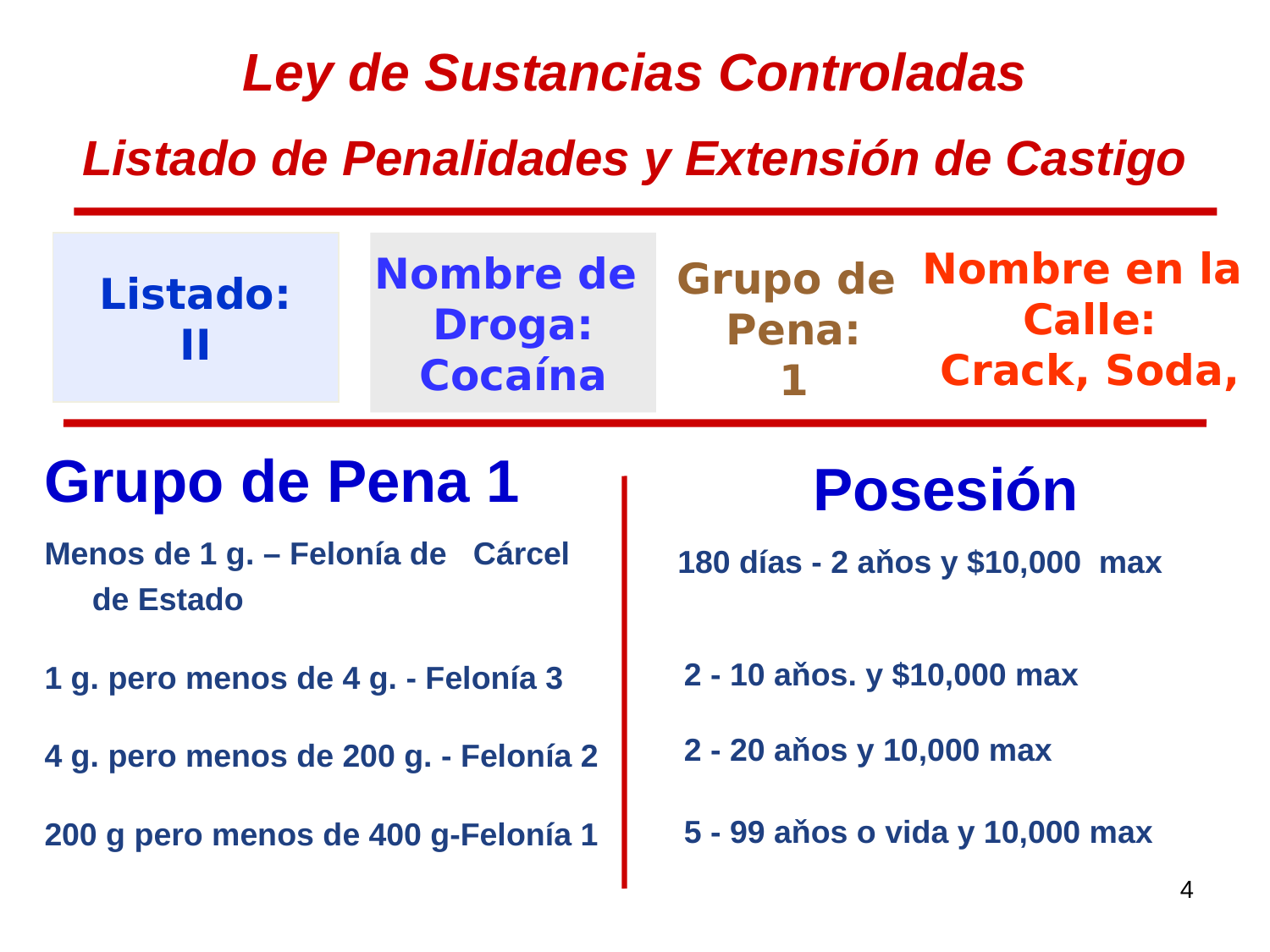

Ley de Sustancias Controladas
Listado de Penalidades y Extensión de Castigo

Listado:
II
Nombre de
Droga:
Cocaína
Nombre en la
Calle:
Crack, Soda,
Grupo de
Pena:
1

Posesión
  180 días - 2 aňos y $10,000  max

  2 - 10 aňos. y $10,000 max
  2 - 20 aňos y 10,000 max
  5 - 99 aňos o vida y 10,000 max

Grupo de Pena 1
Menos de 1 g. – Felonía de   Cárcel de Estado
1 g. pero menos de 4 g. - Felonía 3
4 g. pero menos de 200 g. - Felonía 2
200 g pero menos de 400 g-Felonía 1

4